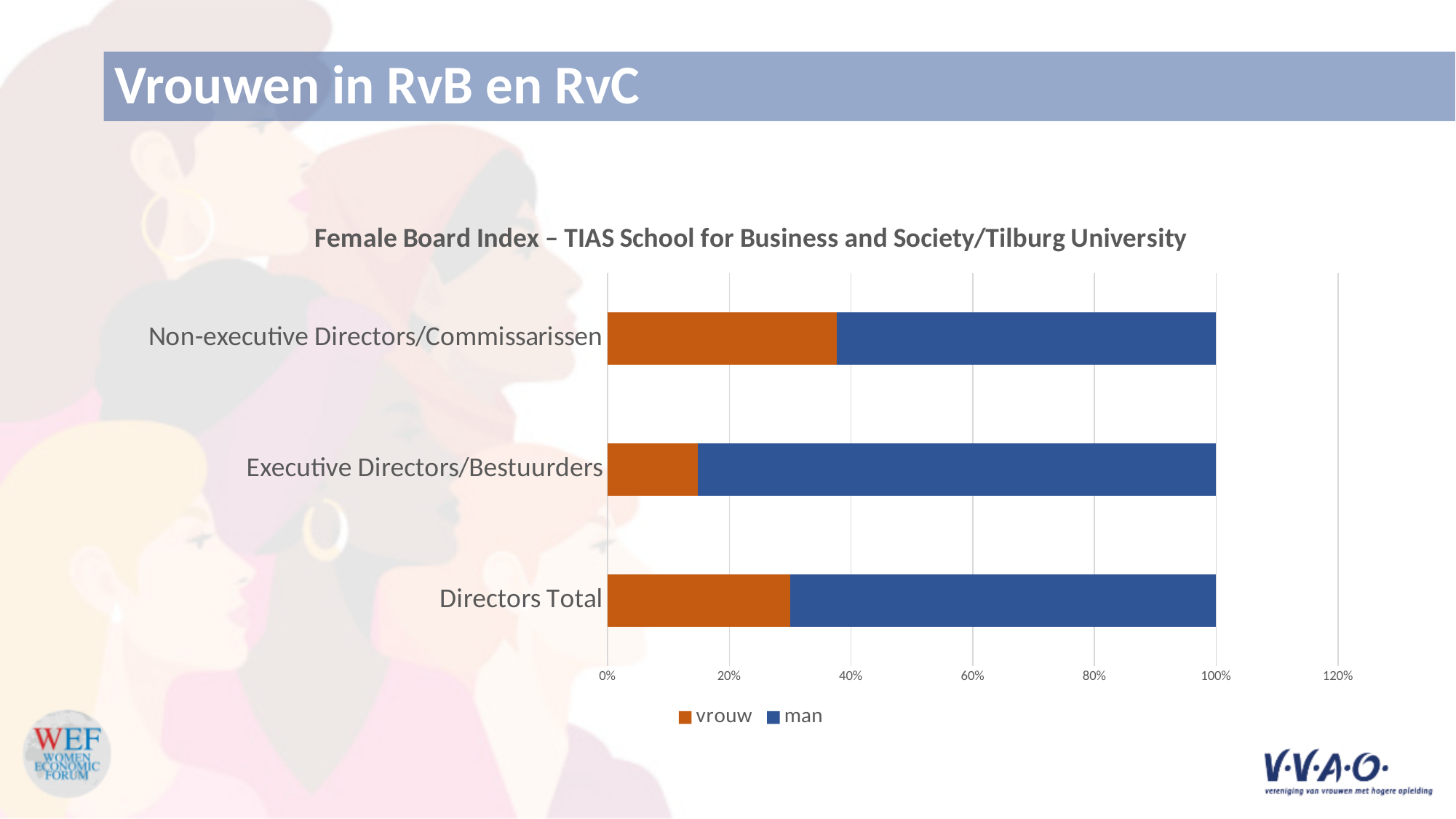

Vrouwen in RvB en RvC

### Chart: Female Board Index – TIAS School for Business and Society/Tilburg University

| Category | vrouw | man |
|---|---|---|
| Directors Total | 0.3 | 0.7 |
| Executive Directors/Bestuurders | 0.148 | 0.852 |
| Non-executive Directors/Commissarissen | 0.376 | 0.624 |